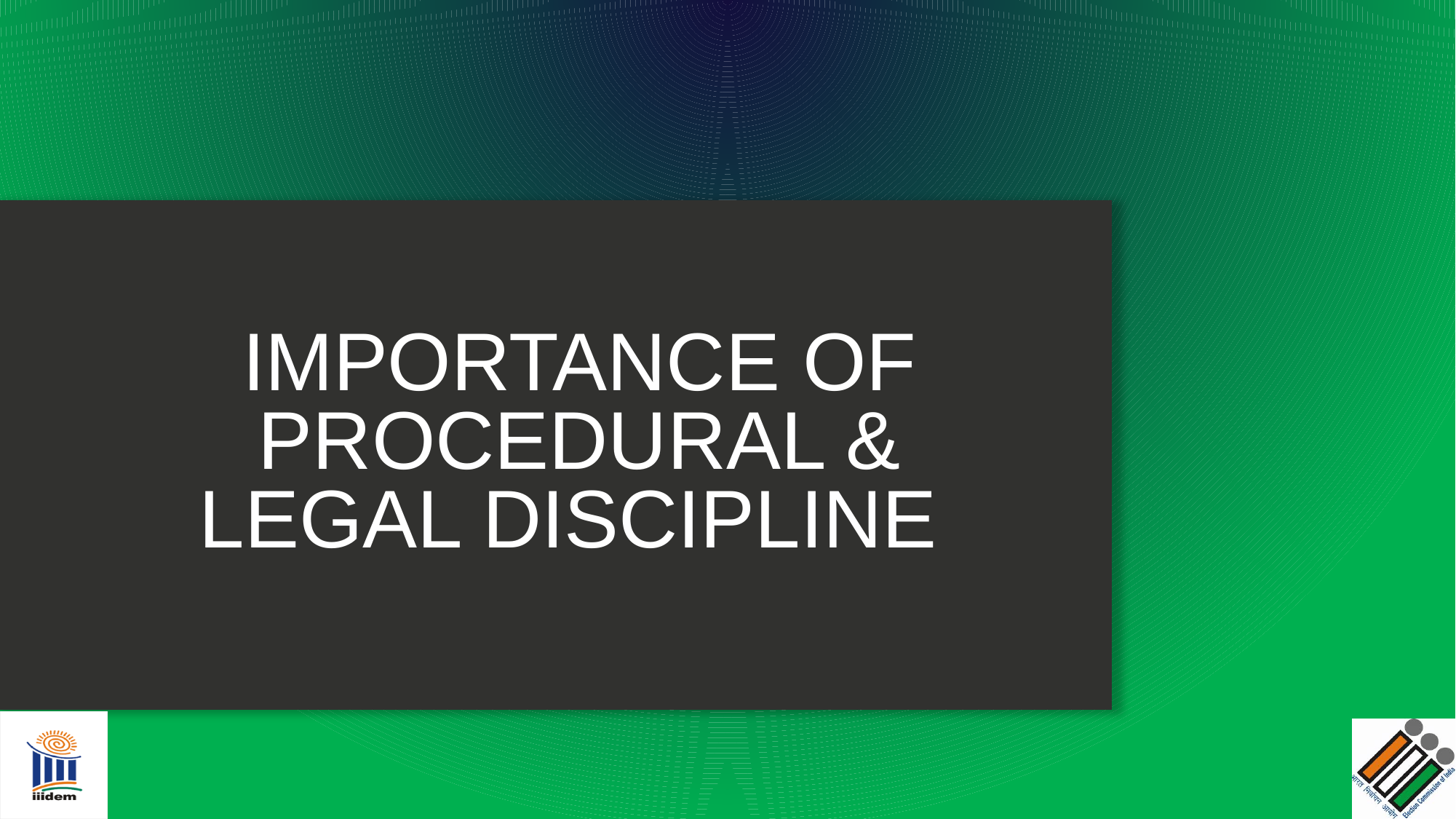

# IMPORTANCE OF PROCEDURAL & LEGAL DISCIPLINE